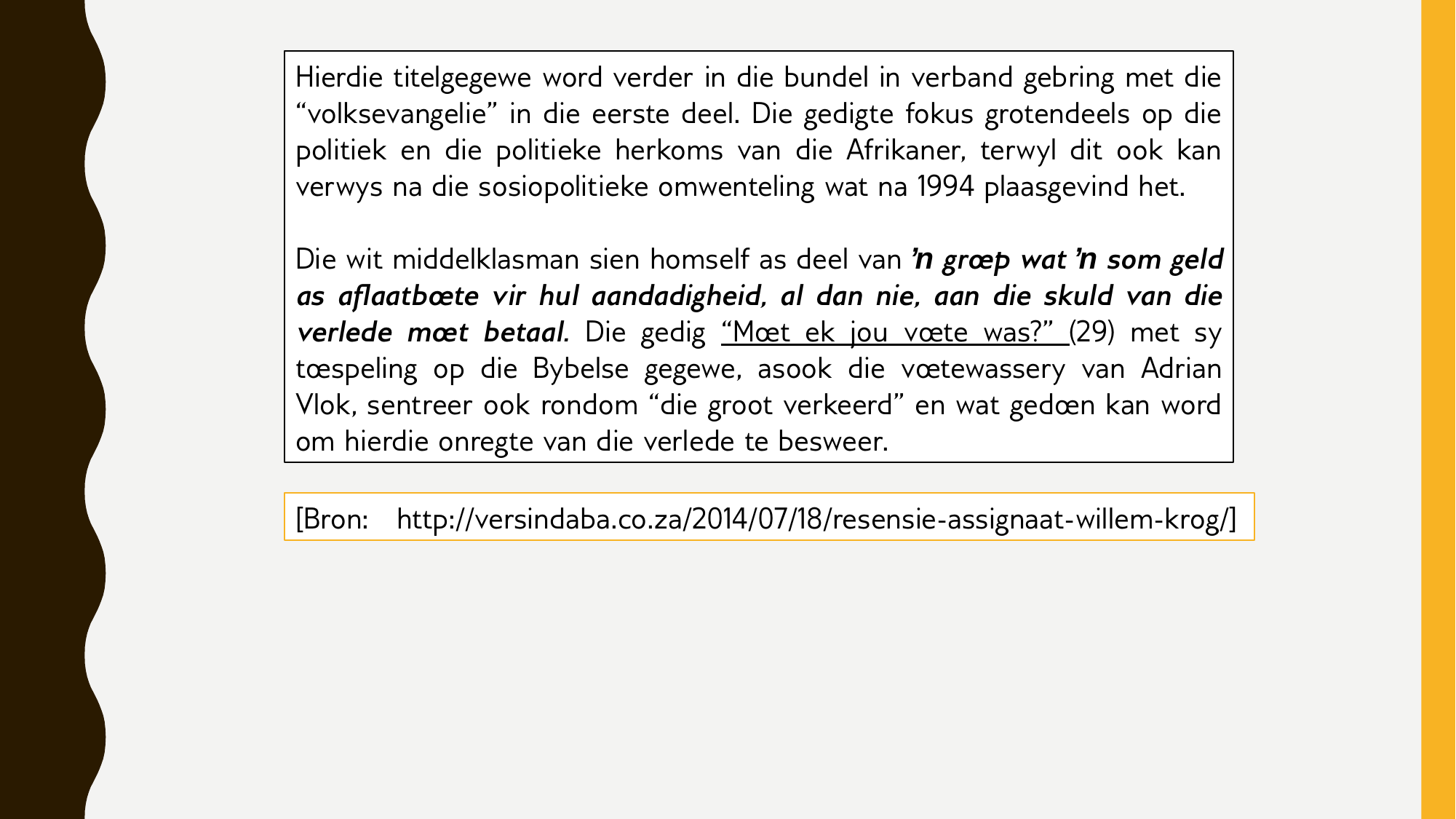

Hierdie titelgegewe word verder in die bundel in verband gebring met die “volksevangelie” in die eerste deel. Die gedigte fokus grotendeels op die politiek en die politieke herkoms van die Afrikaner, terwyl dit ook kan verwys na die sosiopolitieke omwenteling wat na 1994 plaasgevind het.

Die wit middelklasman sien homself as deel van ŉ groep wat ŉ som geld as aflaatboete vir hul aandadigheid, al dan nie, aan die skuld van die verlede moet betaal. Die gedig “Moet ek jou voete was?” (29) met sy toespeling op die Bybelse gegewe, asook die voetewassery van Adrian Vlok, sentreer ook rondom “die groot verkeerd” en wat gedoen kan word om hierdie onregte van die verlede te besweer.
[Bron:   http://versindaba.co.za/2014/07/18/resensie-assignaat-willem-krog/]